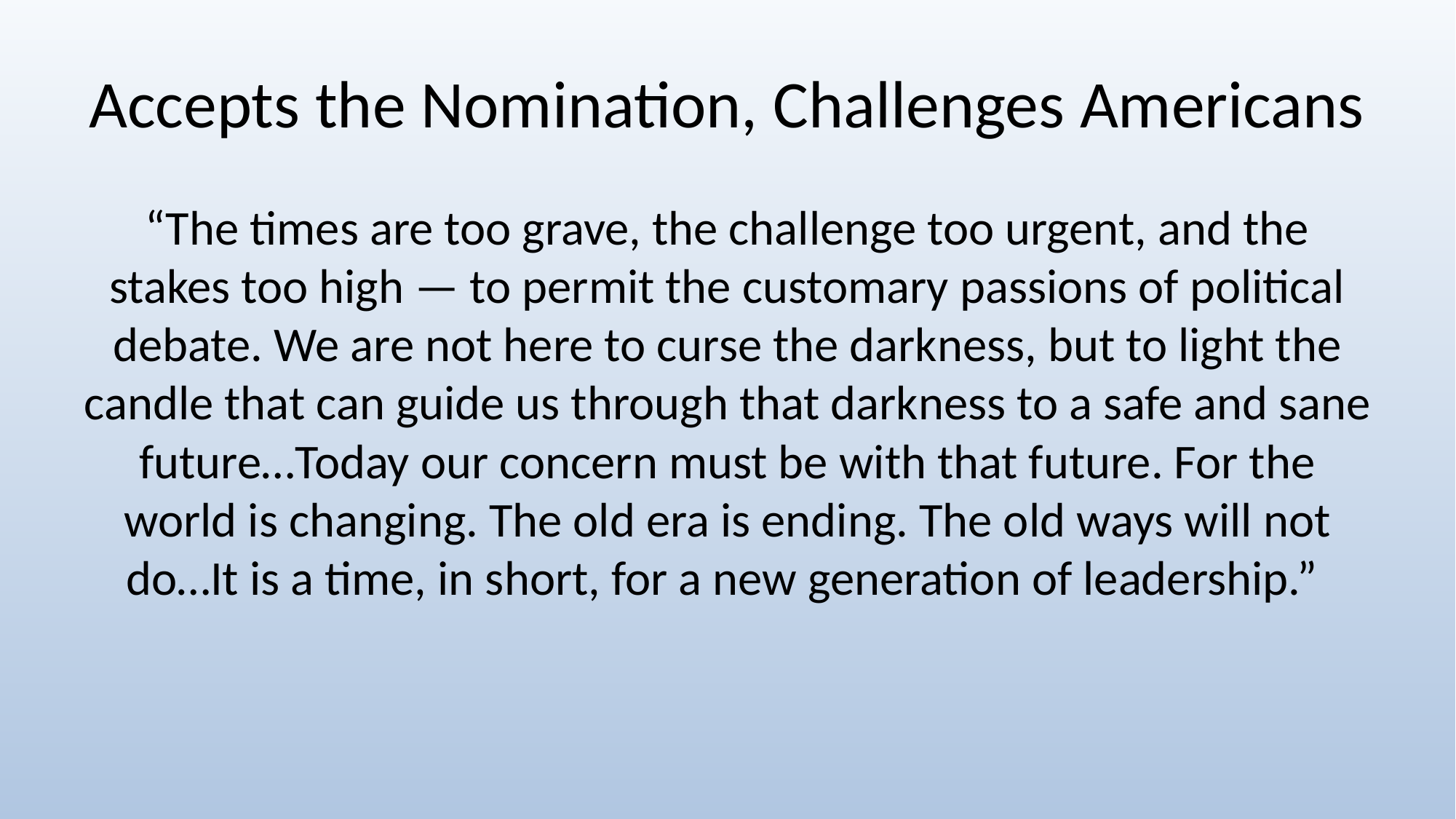

# Accepts the Nomination, Challenges Americans
“The times are too grave, the challenge too urgent, and the stakes too high — to permit the customary passions of political debate. We are not here to curse the darkness, but to light the candle that can guide us through that darkness to a safe and sane future…Today our concern must be with that future. For the world is changing. The old era is ending. The old ways will not do…It is a time, in short, for a new generation of leadership.”